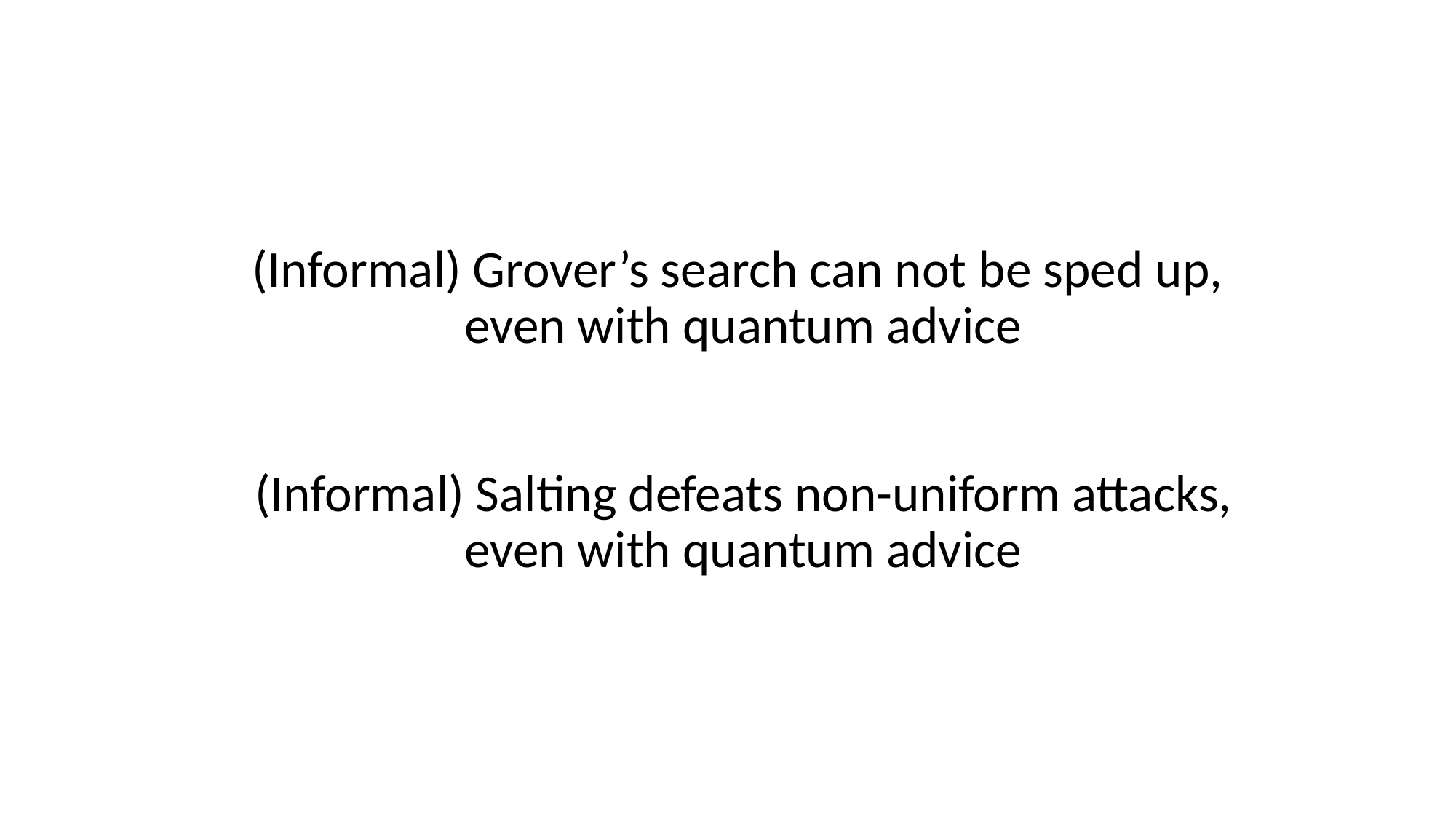

# (Informal) Grover’s search can not be sped up, even with quantum advice (Informal) Salting defeats non-uniform attacks, even with quantum advice